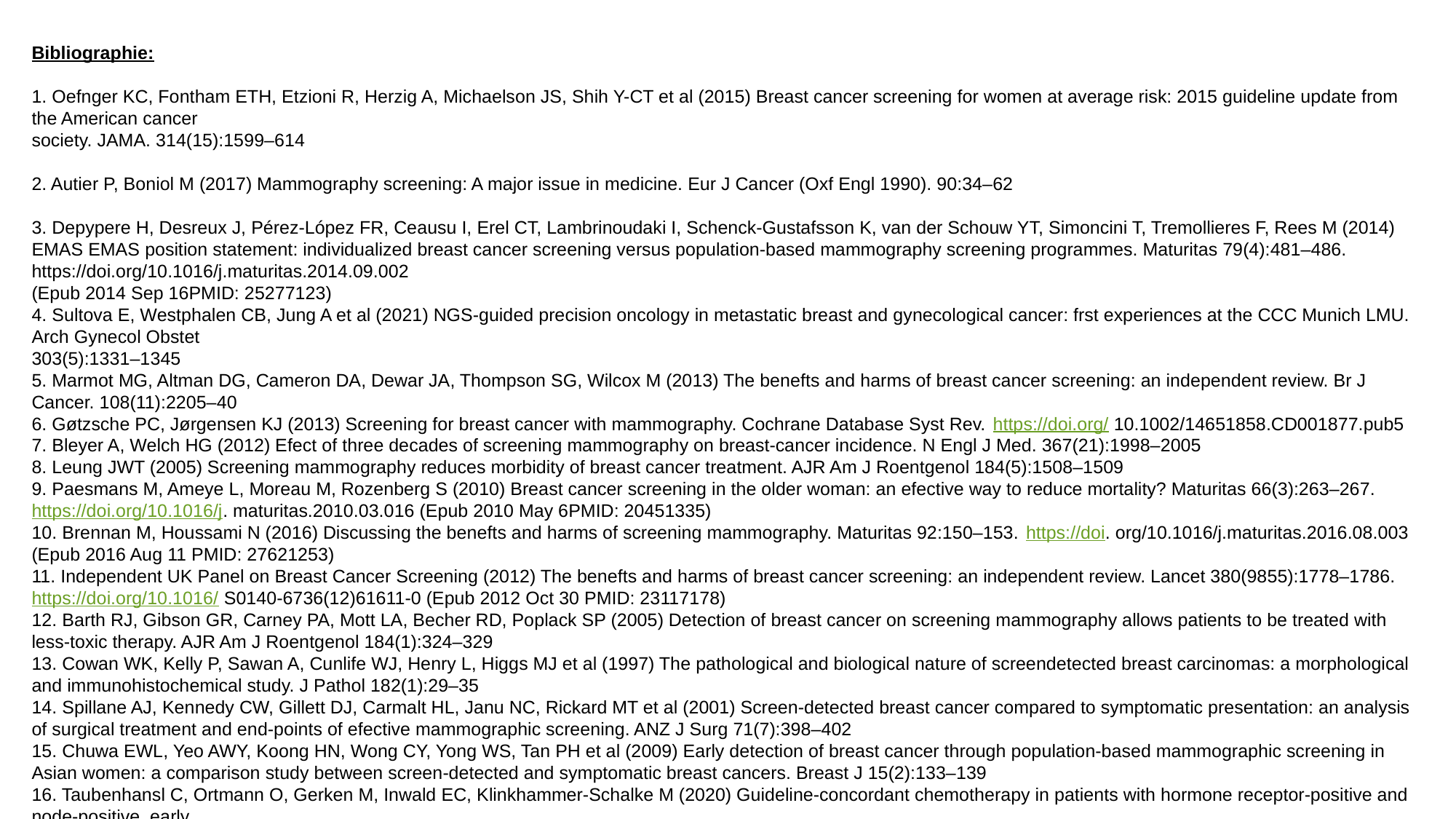

Bibliographie:

1. Oefnger KC, Fontham ETH, Etzioni R, Herzig A, Michaelson JS, Shih Y-CT et al (2015) Breast cancer screening for women at average risk: 2015 guideline update from the American cancer
society. JAMA. 314(15):1599–614

2. Autier P, Boniol M (2017) Mammography screening: A major issue in medicine. Eur J Cancer (Oxf Engl 1990). 90:34–62

3. Depypere H, Desreux J, Pérez-López FR, Ceausu I, Erel CT, Lambrinoudaki I, Schenck-Gustafsson K, van der Schouw YT, Simoncini T, Tremollieres F, Rees M (2014) EMAS EMAS position statement: individualized breast cancer screening versus population-based mammography screening programmes. Maturitas 79(4):481–486. https://doi.org/10.1016/j.maturitas.2014.09.002
(Epub 2014 Sep 16PMID: 25277123)
4. Sultova E, Westphalen CB, Jung A et al (2021) NGS-guided precision oncology in metastatic breast and gynecological cancer: frst experiences at the CCC Munich LMU. Arch Gynecol Obstet
303(5):1331–1345
5. Marmot MG, Altman DG, Cameron DA, Dewar JA, Thompson SG, Wilcox M (2013) The benefts and harms of breast cancer screening: an independent review. Br J Cancer. 108(11):2205–40
6. Gøtzsche PC, Jørgensen KJ (2013) Screening for breast cancer with mammography. Cochrane Database Syst Rev. https://doi.org/ 10.1002/14651858.CD001877.pub5
7. Bleyer A, Welch HG (2012) Efect of three decades of screening mammography on breast-cancer incidence. N Engl J Med. 367(21):1998–2005
8. Leung JWT (2005) Screening mammography reduces morbidity of breast cancer treatment. AJR Am J Roentgenol 184(5):1508–1509
9. Paesmans M, Ameye L, Moreau M, Rozenberg S (2010) Breast cancer screening in the older woman: an efective way to reduce mortality? Maturitas 66(3):263–267. https://doi.org/10.1016/j. maturitas.2010.03.016 (Epub 2010 May 6PMID: 20451335)
10. Brennan M, Houssami N (2016) Discussing the benefts and harms of screening mammography. Maturitas 92:150–153. https://doi. org/10.1016/j.maturitas.2016.08.003 (Epub 2016 Aug 11 PMID: 27621253)
11. Independent UK Panel on Breast Cancer Screening (2012) The benefts and harms of breast cancer screening: an independent review. Lancet 380(9855):1778–1786. https://doi.org/10.1016/ S0140-6736(12)61611-0 (Epub 2012 Oct 30 PMID: 23117178)
12. Barth RJ, Gibson GR, Carney PA, Mott LA, Becher RD, Poplack SP (2005) Detection of breast cancer on screening mammography allows patients to be treated with less-toxic therapy. AJR Am J Roentgenol 184(1):324–329
13. Cowan WK, Kelly P, Sawan A, Cunlife WJ, Henry L, Higgs MJ et al (1997) The pathological and biological nature of screendetected breast carcinomas: a morphological and immunohistochemical study. J Pathol 182(1):29–35
14. Spillane AJ, Kennedy CW, Gillett DJ, Carmalt HL, Janu NC, Rickard MT et al (2001) Screen-detected breast cancer compared to symptomatic presentation: an analysis of surgical treatment and end-points of efective mammographic screening. ANZ J Surg 71(7):398–402
15. Chuwa EWL, Yeo AWY, Koong HN, Wong CY, Yong WS, Tan PH et al (2009) Early detection of breast cancer through population-based mammographic screening in Asian women: a comparison study between screen-detected and symptomatic breast cancers. Breast J 15(2):133–139
16. Taubenhansl C, Ortmann O, Gerken M, Inwald EC, Klinkhammer-Schalke M (2020) Guideline-concordant chemotherapy in patients with hormone receptor-positive and node-positive, early
breast cancer leads to better overall and metastases-free survival with limited beneft in elderly patients. Arch Gynecol Obstet 301(2):573–583
17. Azim HA, de Azambuja E, Colozza M, Bines J, Piccart MJ (2011) Long-term toxic efects of adjuvant chemotherapy in breast cancer. Ann Oncol. 22(9):1939–47
18. Cameron AC, Touyz RM, Lang NN (2016) Vascular complications of cancer chemotherapy. Can J Cardiol 32(7):852–862